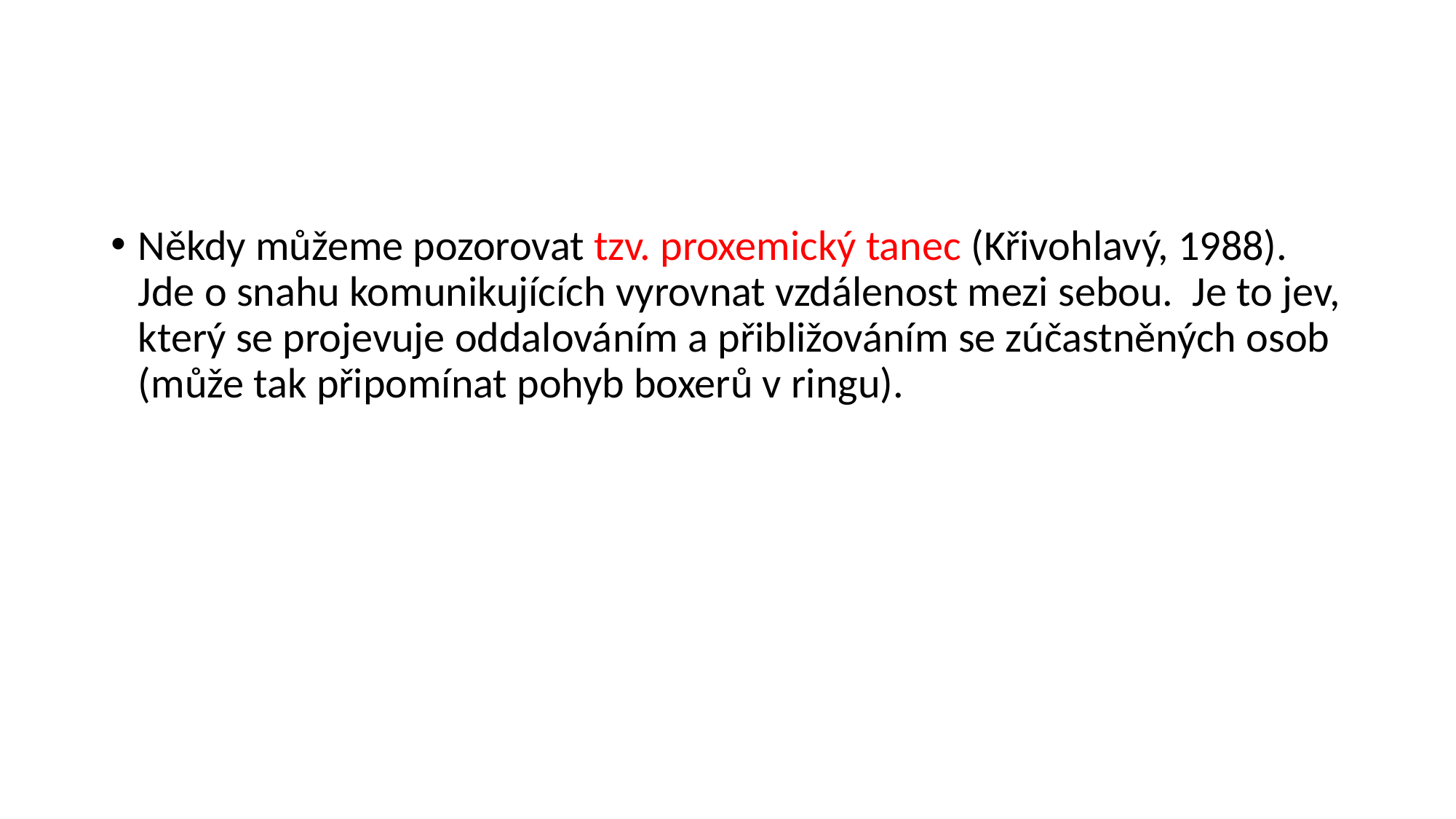

#
Někdy můžeme pozorovat tzv. proxemický tanec (Křivohlavý, 1988). Jde o snahu komunikujících vyrovnat vzdálenost mezi sebou.  Je to jev, který se projevuje oddalováním a přibližováním se zúčastněných osob (může tak připomínat pohyb boxerů v ringu).